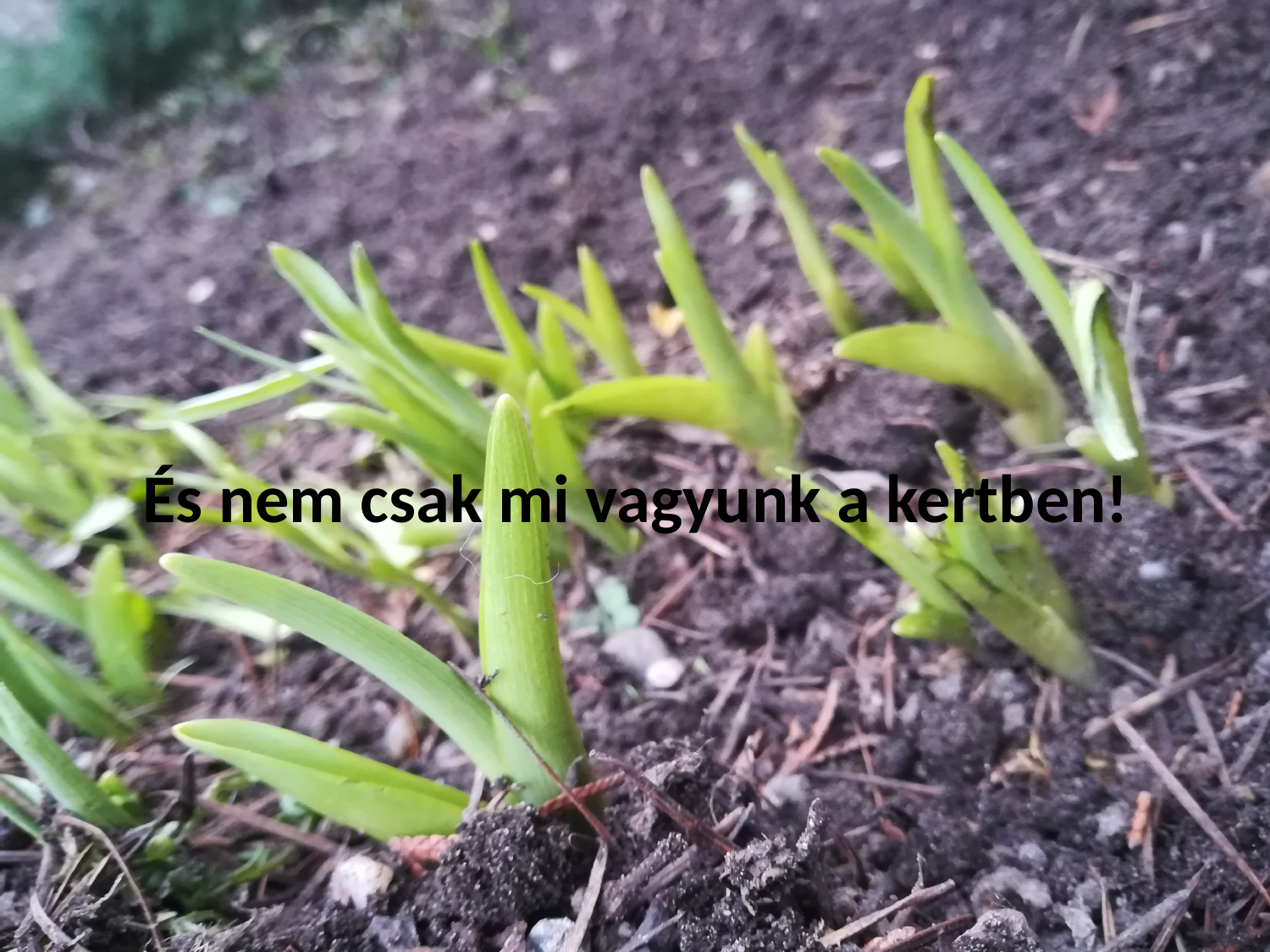

# És nem csak mi vagyunk a kertben!